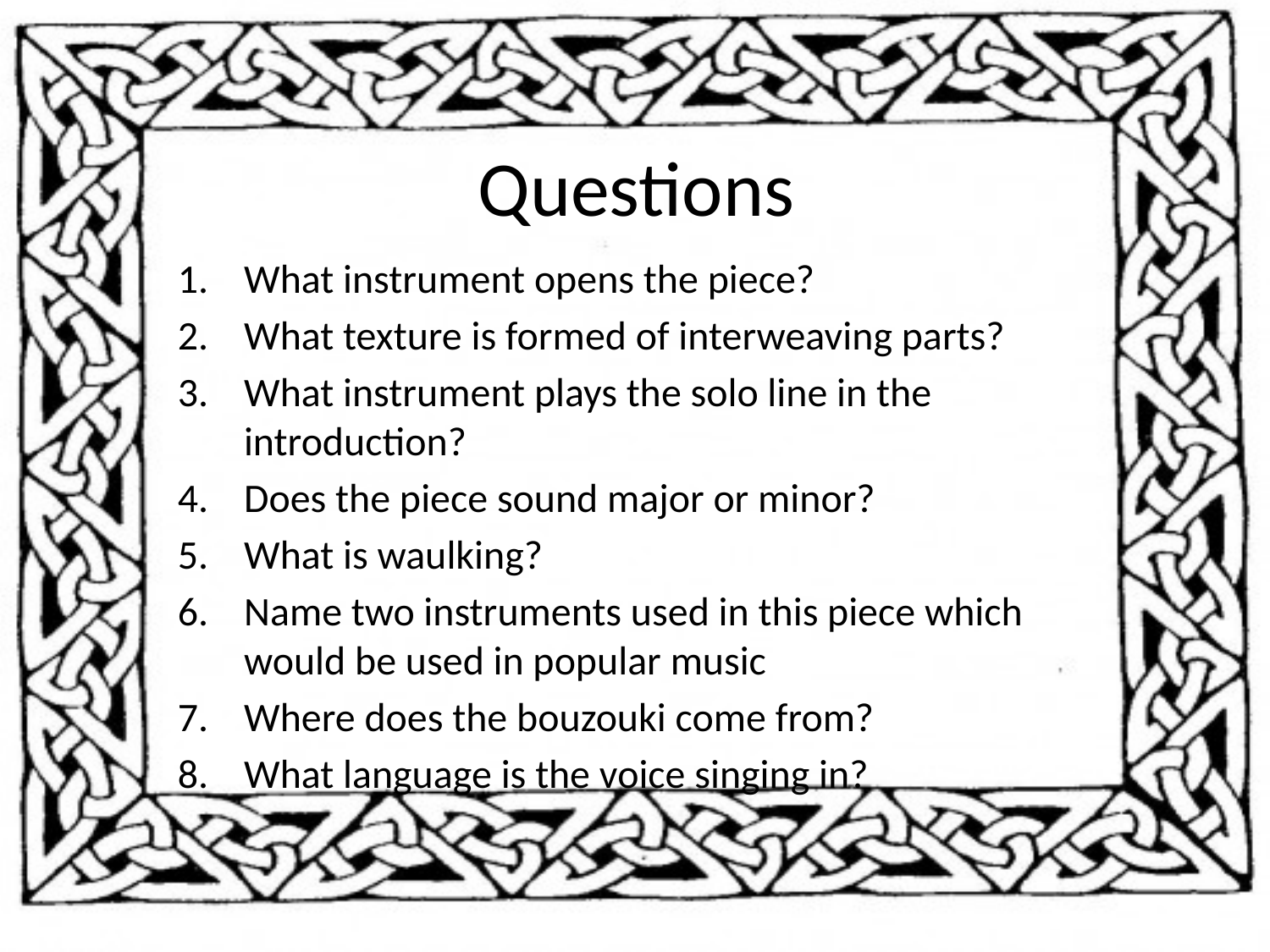

# Questions
What instrument opens the piece?
What texture is formed of interweaving parts?
What instrument plays the solo line in the introduction?
Does the piece sound major or minor?
What is waulking?
Name two instruments used in this piece which would be used in popular music
Where does the bouzouki come from?
What language is the voice singing in?